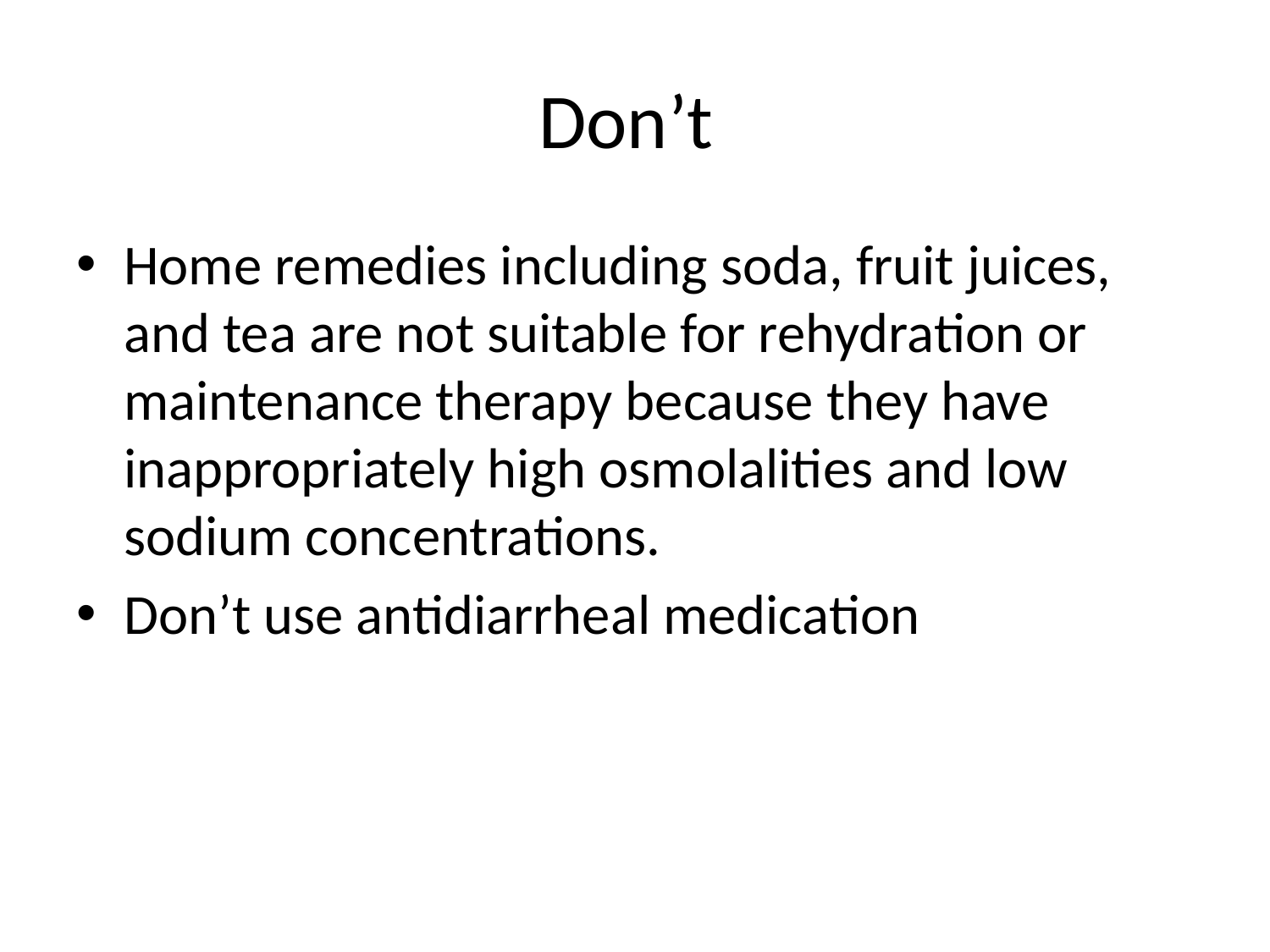

# Don’t
Home remedies including soda, fruit juices, and tea are not suitable for rehydration or maintenance therapy because they have inappropriately high osmolalities and low sodium concentrations.
Don’t use antidiarrheal medication